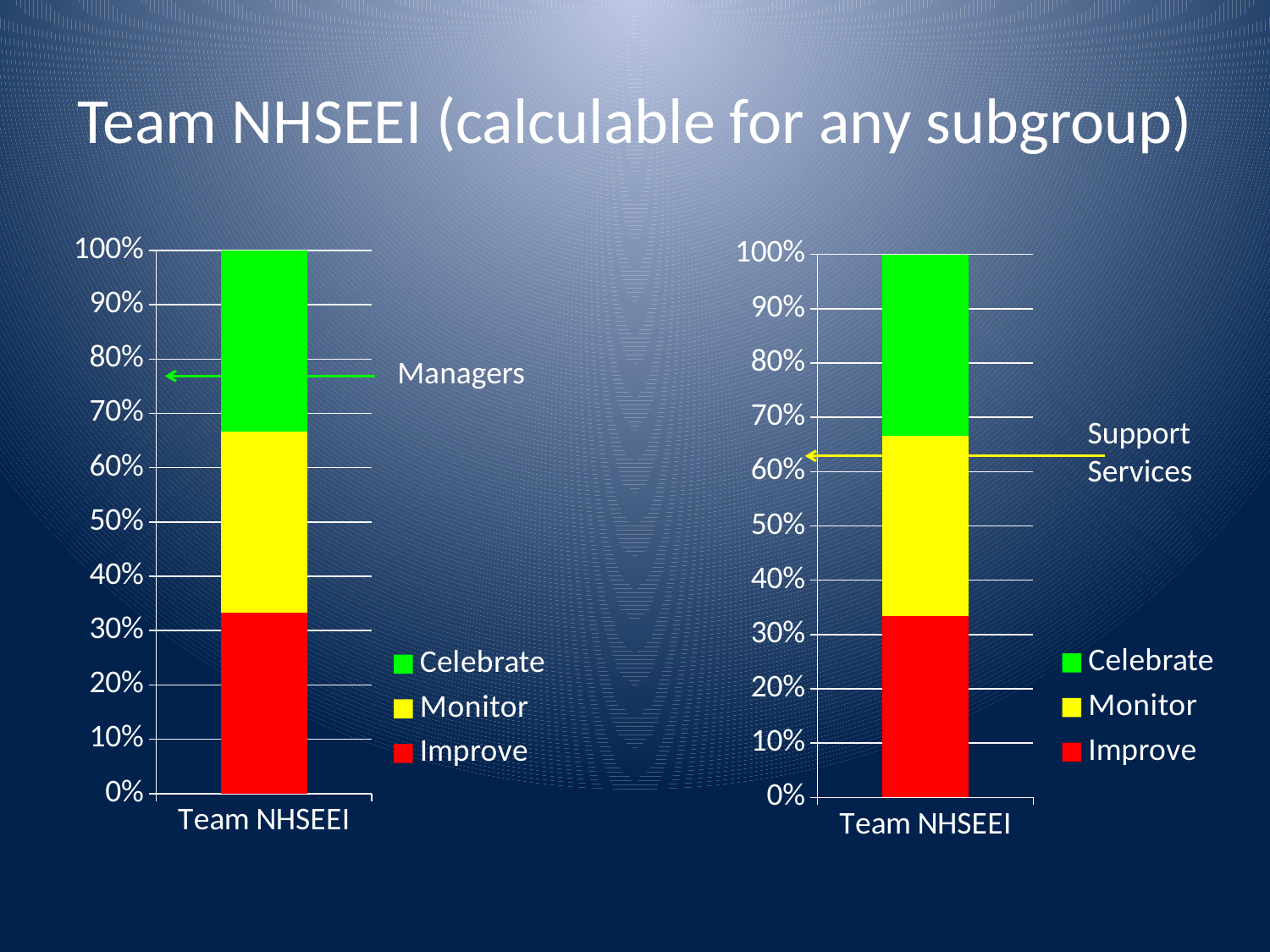

# Team NHSEEI (calculable for any subgroup)

### Chart

| Category | Improve | Monitor | Celebrate |
|---|---|---|---|
| Team NHSEEI | 2.0 | 2.0 | 2.0 |

### Chart

| Category | Improve | Monitor | Celebrate |
|---|---|---|---|
| Team NHSEEI | 2.0 | 2.0 | 2.0 |
Managers
Support Services